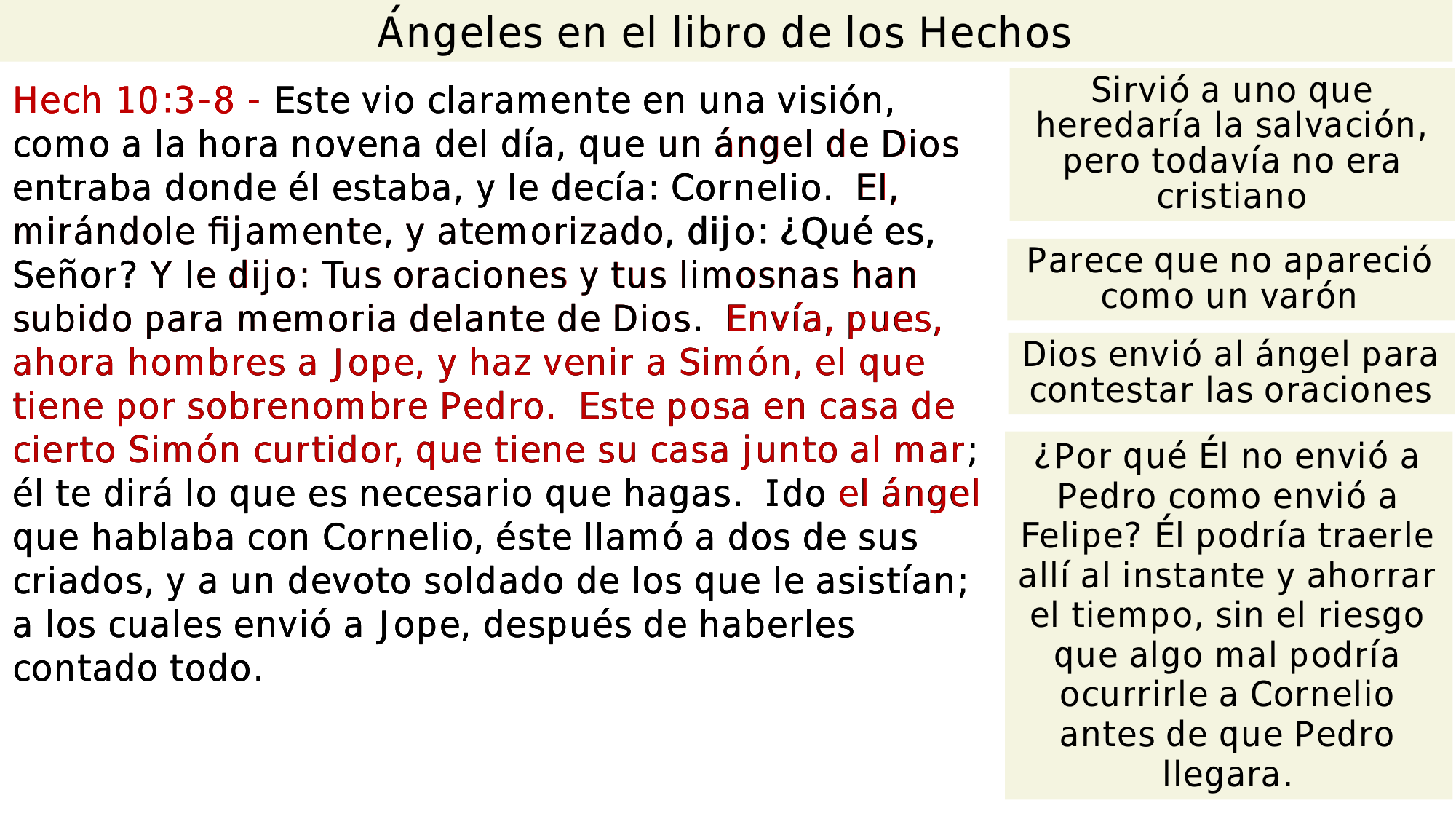

Ángeles en el libro de los Hechos
Sirvió a uno que heredaría la salvación, pero todavía no era cristiano
Hech 10:3-8 - Este vio claramente en una visión, como a la hora novena del día, que un ángel de Dios entraba donde él estaba, y le decía: Cornelio.  El, mirándole fijamente, y atemorizado, dijo: ¿Qué es, Señor? Y le dijo: Tus oraciones y tus limosnas han subido para memoria delante de Dios.  Envía, pues, ahora hombres a Jope, y haz venir a Simón, el que tiene por sobrenombre Pedro.  Este posa en casa de cierto Simón curtidor, que tiene su casa junto al mar; él te dirá lo que es necesario que hagas.  Ido el ángel que hablaba con Cornelio, éste llamó a dos de sus criados, y a un devoto soldado de los que le asistían; a los cuales envió a Jope, después de haberles contado todo.
Hech 10:3-8 - Este vio claramente en una visión, como a la hora novena del día, que un ángel de Dios entraba donde él estaba, y le decía: Cornelio.  El, mirándole fijamente, y atemorizado, dijo: ¿Qué es, Señor? Y le dijo: Tus oraciones y tus limosnas han subido para memoria delante de Dios.  Envía, pues, ahora hombres a Jope, y haz venir a Simón, el que tiene por sobrenombre Pedro.  Este posa en casa de cierto Simón curtidor, que tiene su casa junto al mar; él te dirá lo que es necesario que hagas.  Ido el ángel que hablaba con Cornelio, éste llamó a dos de sus criados, y a un devoto soldado de los que le asistían; a los cuales envió a Jope, después de haberles contado todo.
Hech 10:3-8 - Este vio claramente en una visión, como a la hora novena del día, que un ángel de Dios entraba donde él estaba, y le decía: Cornelio.  El, mirándole fijamente, y atemorizado, dijo: ¿Qué es, Señor? Y le dijo: Tus oraciones y tus limosnas han subido para memoria delante de Dios.  Envía, pues, ahora hombres a Jope, y haz venir a Simón, el que tiene por sobrenombre Pedro.  Este posa en casa de cierto Simón curtidor, que tiene su casa junto al mar; él te dirá lo que es necesario que hagas.  Ido el ángel que hablaba con Cornelio, éste llamó a dos de sus criados, y a un devoto soldado de los que le asistían; a los cuales envió a Jope, después de haberles contado todo.
Parece que no apareció como un varón
Dios envió al ángel para contestar las oraciones
¿Por qué Él no envió a Pedro como envió a Felipe? Él podría traerle allí al instante y ahorrar el tiempo, sin el riesgo que algo mal podría ocurrirle a Cornelio antes de que Pedro llegara.